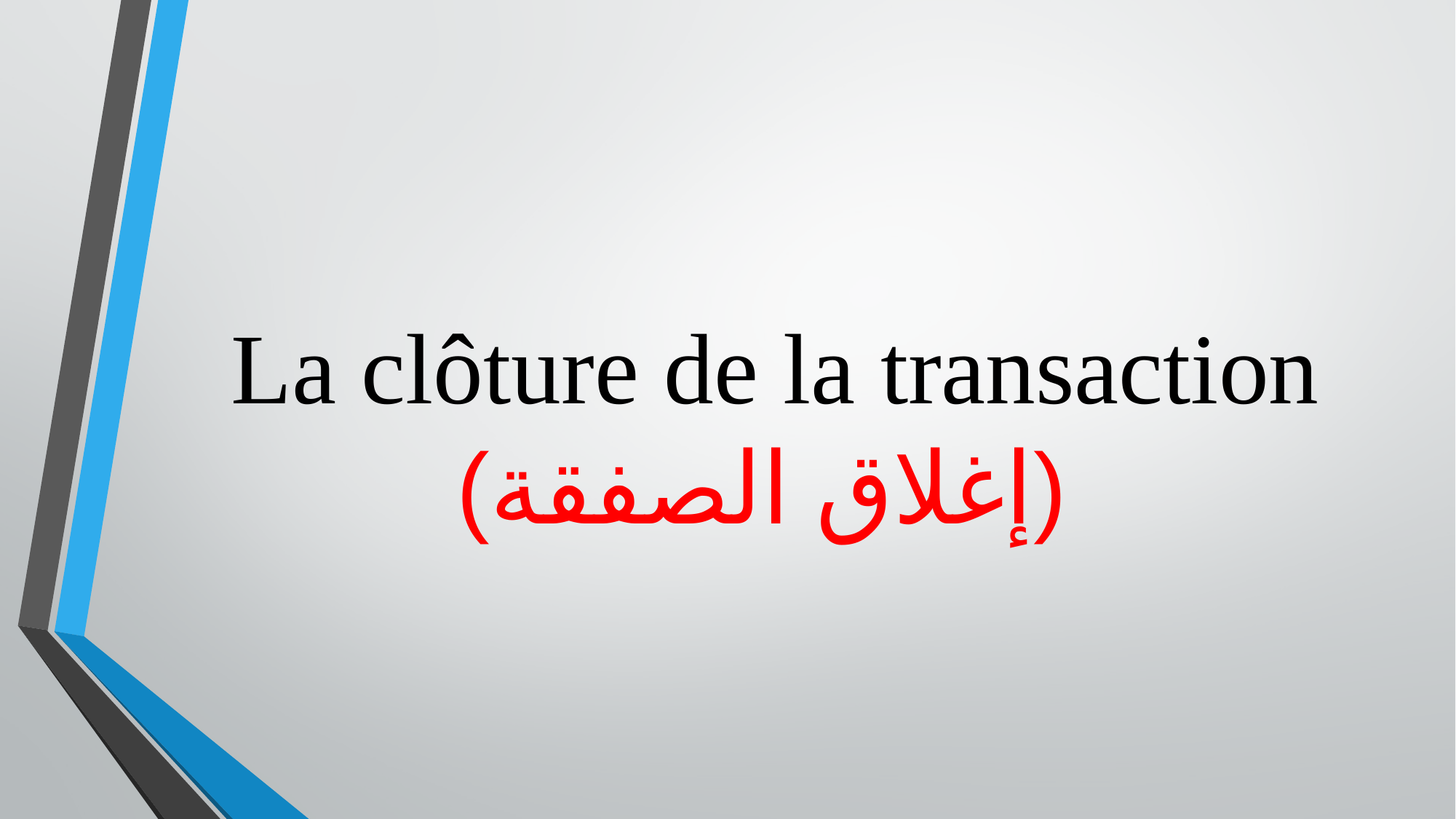

# La clôture de la transaction (إغلاق الصفقة)